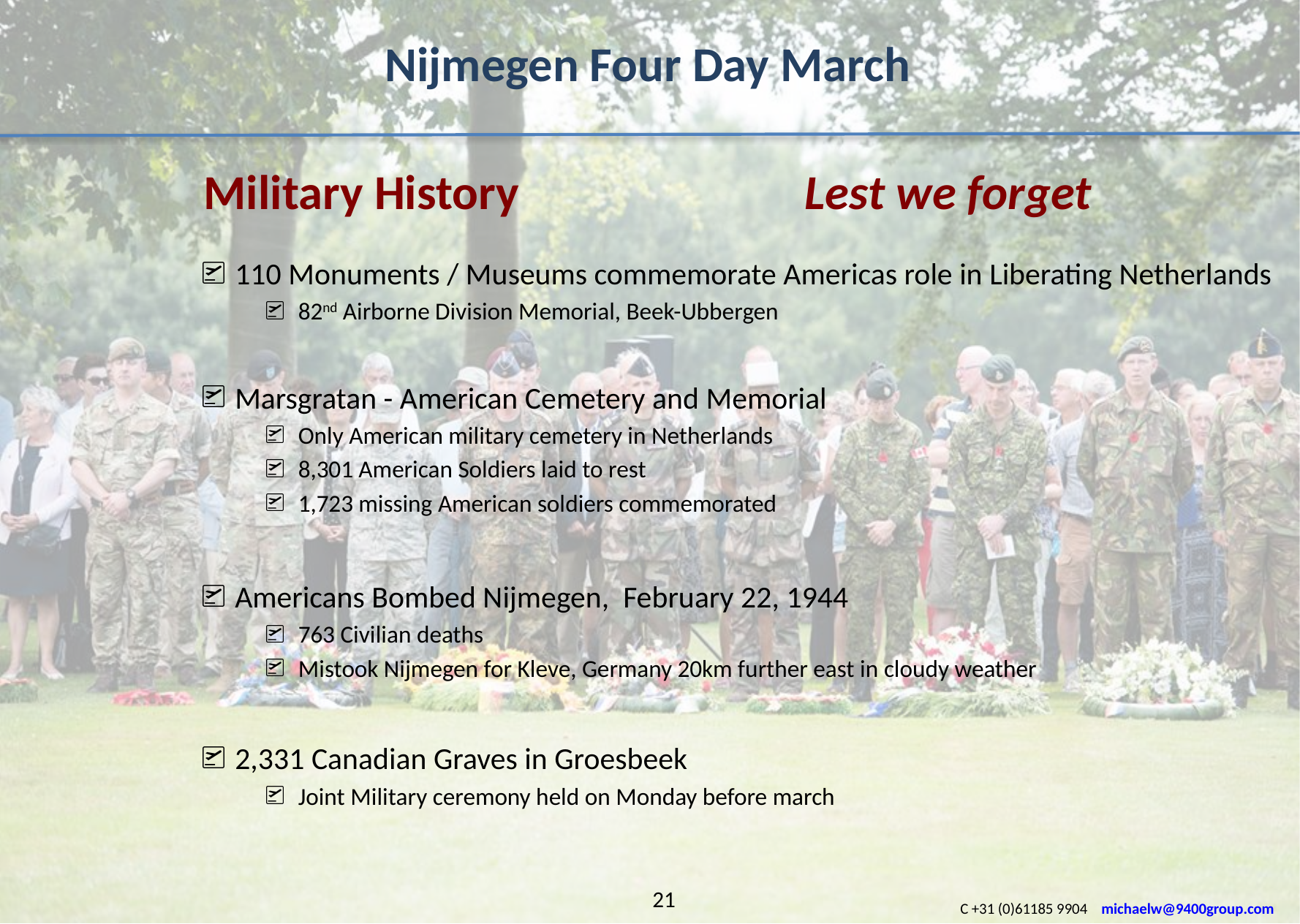

Nijmegen Four Day March
Military History                          Lest we forget
110 Monuments / Museums commemorate Americas role in Liberating Netherlands
82nd Airborne Division Memorial, Beek-Ubbergen

Marsgratan - American Cemetery and Memorial
Only American military cemetery in Netherlands
8,301 American Soldiers laid to rest
1,723 missing American soldiers commemorated

Americans Bombed Nijmegen,  February 22, 1944
763 Civilian deaths
Mistook Nijmegen for Kleve, Germany 20km further east in cloudy weather

2,331 Canadian Graves in Groesbeek
Joint Military ceremony held on Monday before march

21